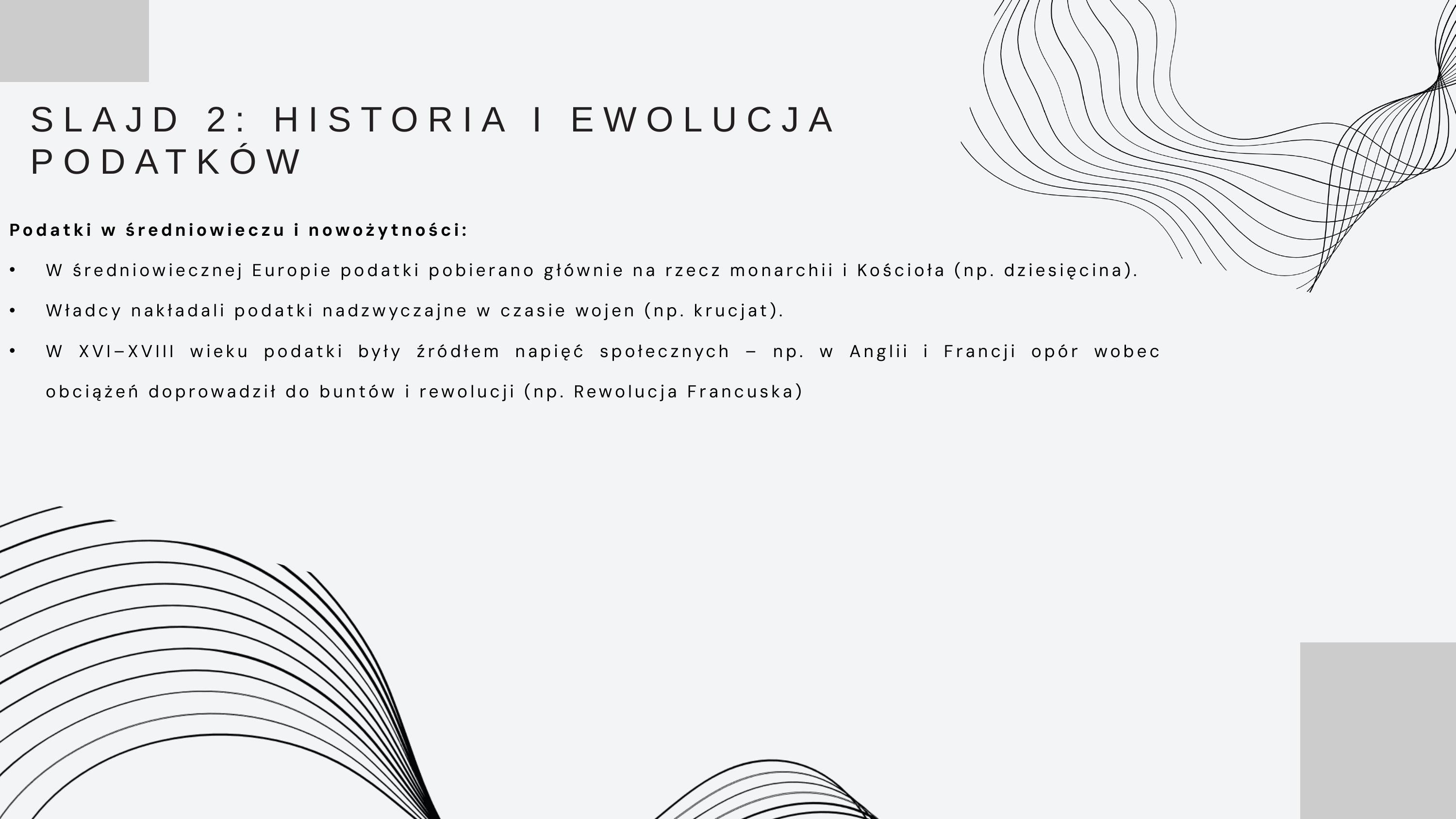

SLAJD 2: HISTORIA I EWOLUCJA PODATKÓW
Podatki w średniowieczu i nowożytności:
W średniowiecznej Europie podatki pobierano głównie na rzecz monarchii i Kościoła (np. dziesięcina).
Władcy nakładali podatki nadzwyczajne w czasie wojen (np. krucjat).
W XVI–XVIII wieku podatki były źródłem napięć społecznych – np. w Anglii i Francji opór wobec obciążeń doprowadził do buntów i rewolucji (np. Rewolucja Francuska)